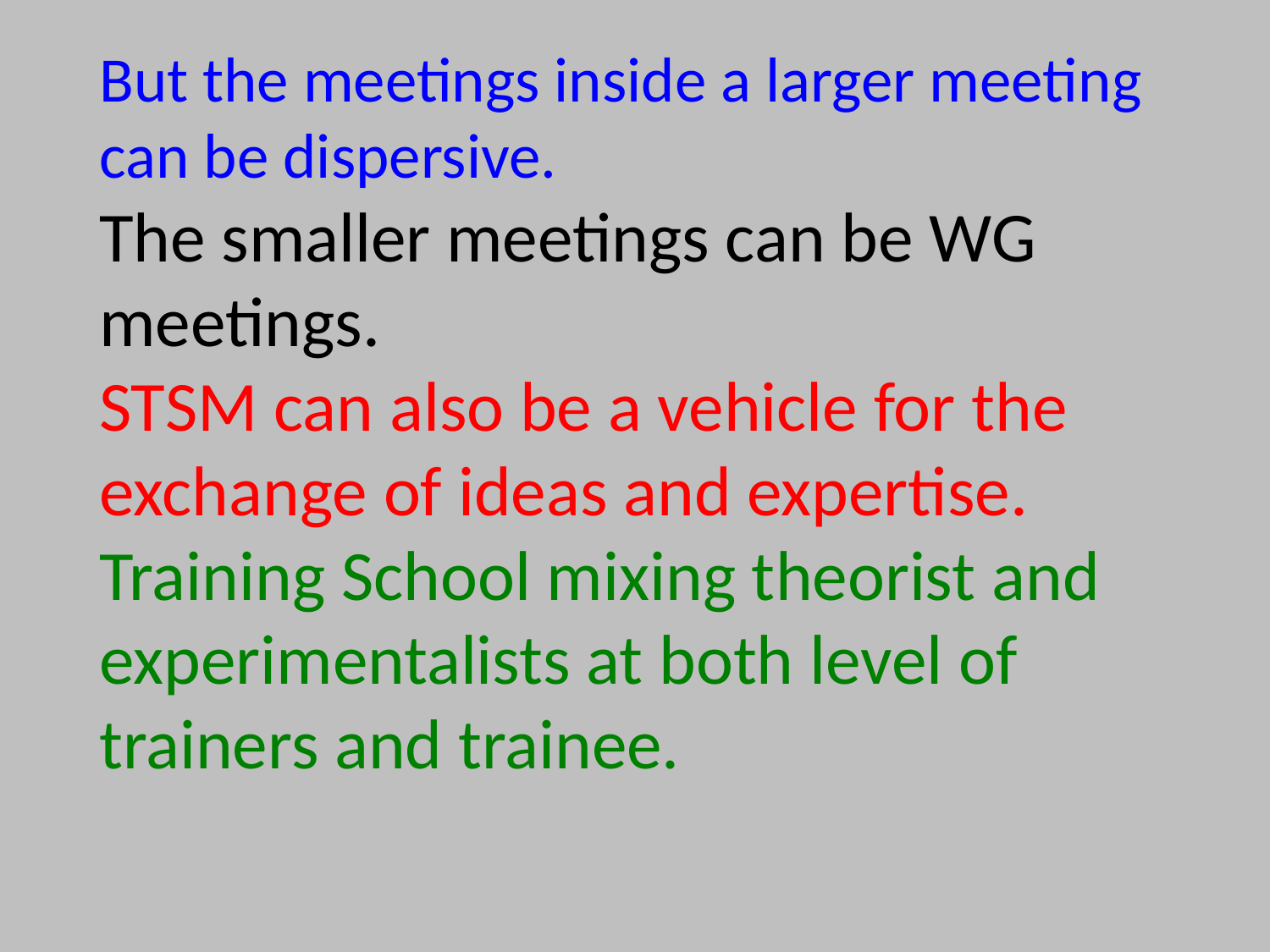

But the meetings inside a larger meeting can be dispersive.
The smaller meetings can be WG meetings.
STSM can also be a vehicle for the exchange of ideas and expertise.
Training School mixing theorist and experimentalists at both level of trainers and trainee.